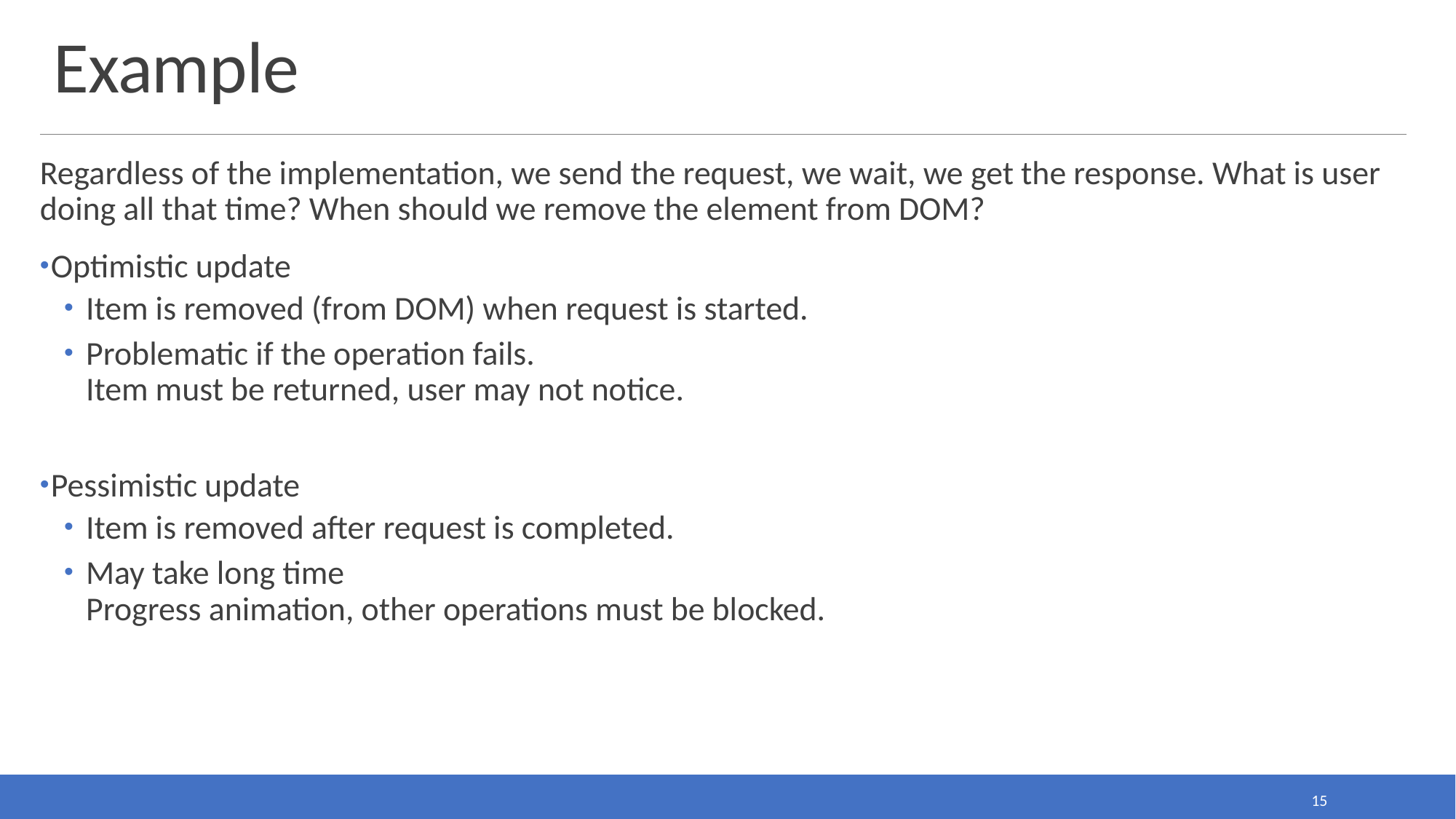

# Example
Regardless of the implementation, we send the request, we wait, we get the response. What is user doing all that time? When should we remove the element from DOM?
Optimistic update
Item is removed (from DOM) when request is started.
Problematic if the operation fails.
Item must be returned, user may not notice.
Pessimistic update
Item is removed after request is completed.
May take long time
Progress animation, other operations must be blocked.

15